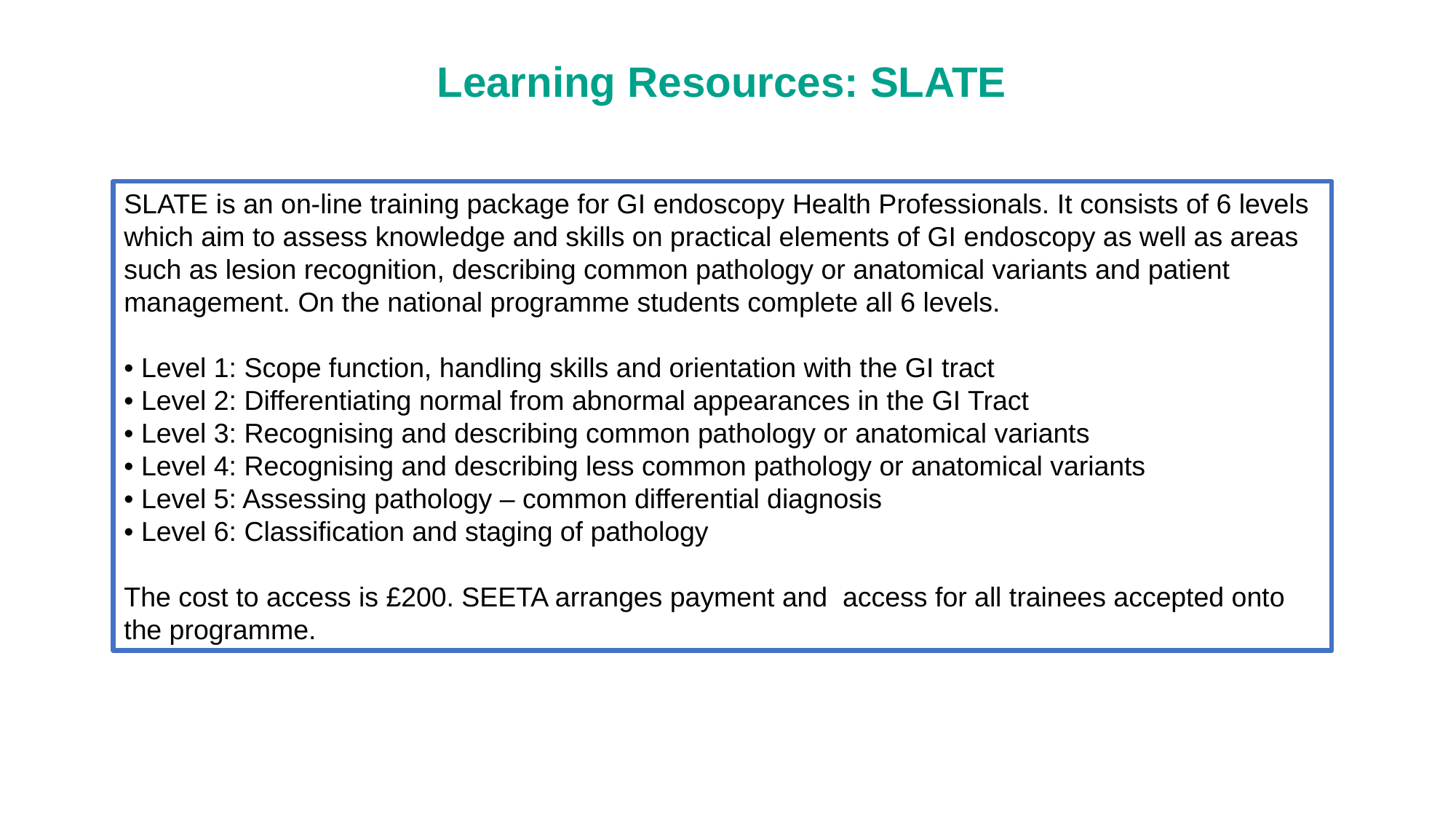

Learning Resources: SLATE
SLATE is an on-line training package for GI endoscopy Health Professionals. It consists of 6 levels which aim to assess knowledge and skills on practical elements of GI endoscopy as well as areas such as lesion recognition, describing common pathology or anatomical variants and patient management. On the national programme students complete all 6 levels.

• Level 1: Scope function, handling skills and orientation with the GI tract
• Level 2: Differentiating normal from abnormal appearances in the GI Tract
• Level 3: Recognising and describing common pathology or anatomical variants
• Level 4: Recognising and describing less common pathology or anatomical variants
• Level 5: Assessing pathology – common differential diagnosis
• Level 6: Classification and staging of pathology

The cost to access is £200. SEETA arranges payment and  access for all trainees accepted onto the programme.